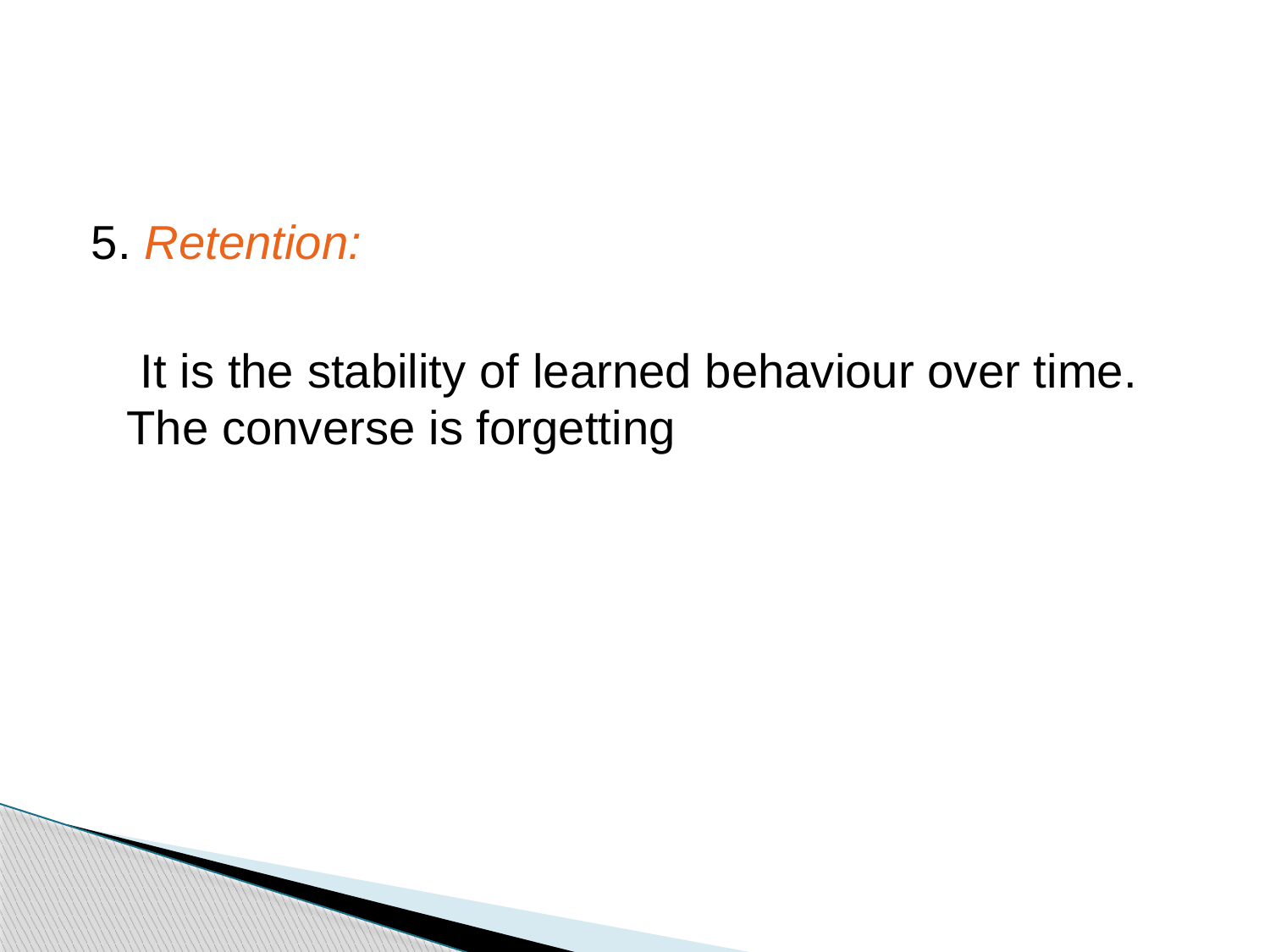

#
5. Retention:

	 It is the stability of learned behaviour over time. The converse is forgetting